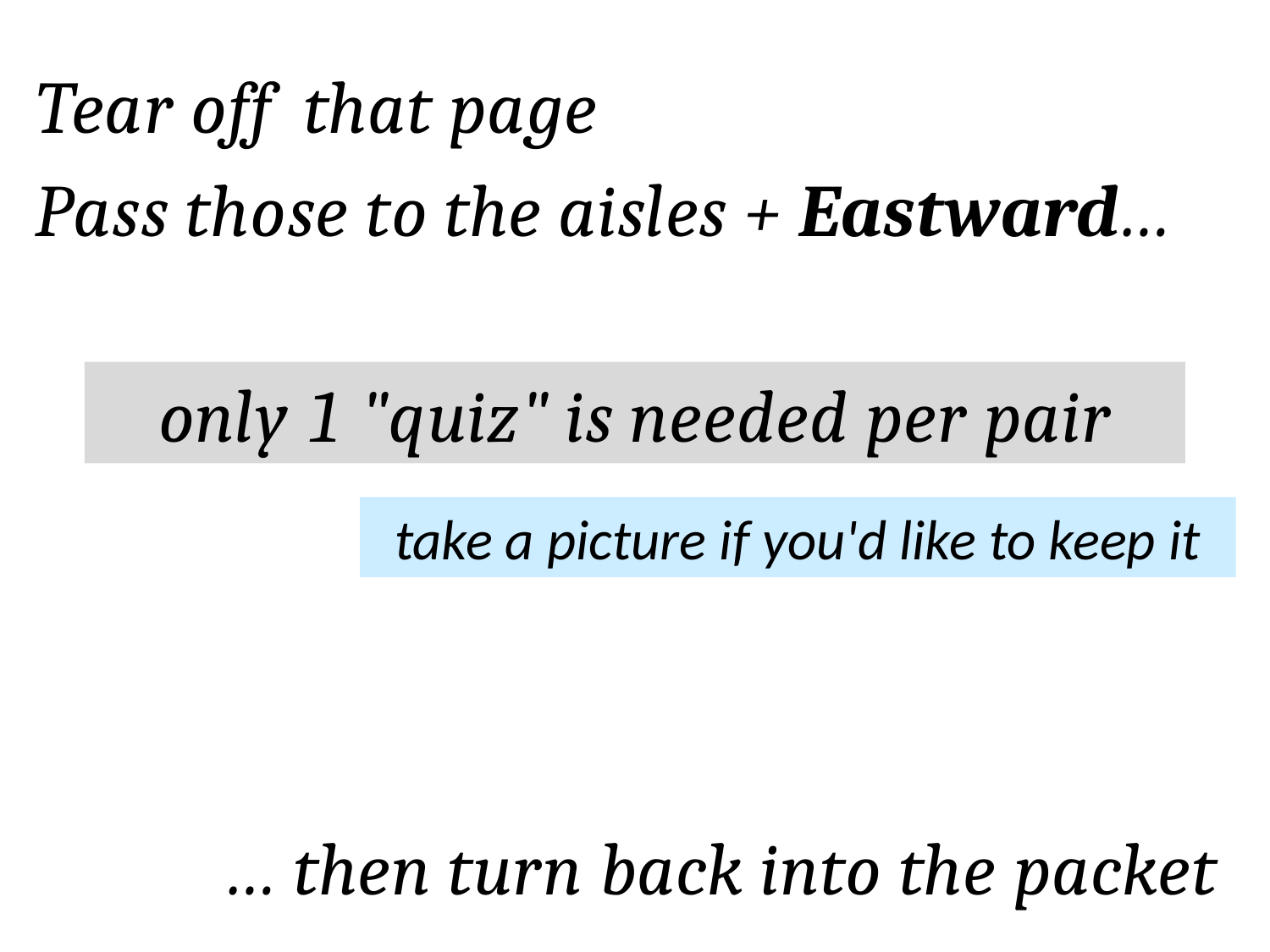

Tear off  that page
Pass those to the aisles + Eastward…
only 1 "quiz" is needed per pair
take a picture if you'd like to keep it
… then turn back into the packet